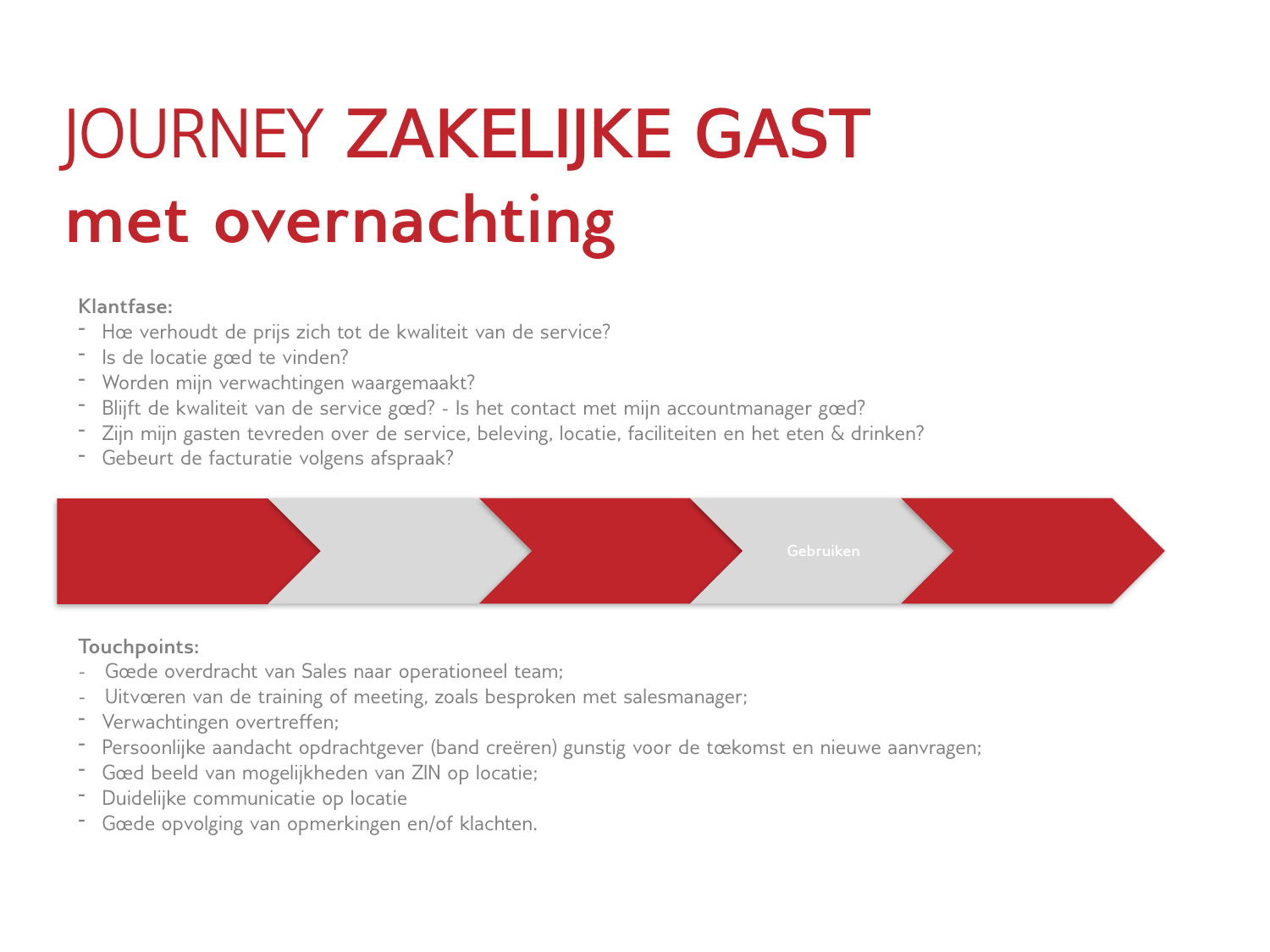

JOURNEY ZAKELIJKE GAST
met overnachting

Gebruiken

Klantfase:
Hoe verhoudt de prijs zich tot de kwaliteit van de service?
Is de locatie goed te vinden?
Worden mijn verwachtingen waargemaakt?
Blijft de kwaliteit van de service goed? - Is het contact met mijn accountmanager goed?
Zijn mijn gasten tevreden over de service, beleving, locatie, faciliteiten en het eten & drinken?
Gebeurt de facturatie volgens afspraak?

Touchpoints:
-   Goede overdracht van Sales naar operationeel team;
-   Uitvoeren van de training of meeting, zoals besproken met salesmanager;
Verwachtingen overtreffen;
Persoonlijke aandacht opdrachtgever (band creëren) gunstig voor de toekomst en nieuwe aanvragen;
Goed beeld van mogelijkheden van ZIN op locatie;
Duidelijke communicatie op locatie
Goede opvolging van opmerkingen en/of klachten.